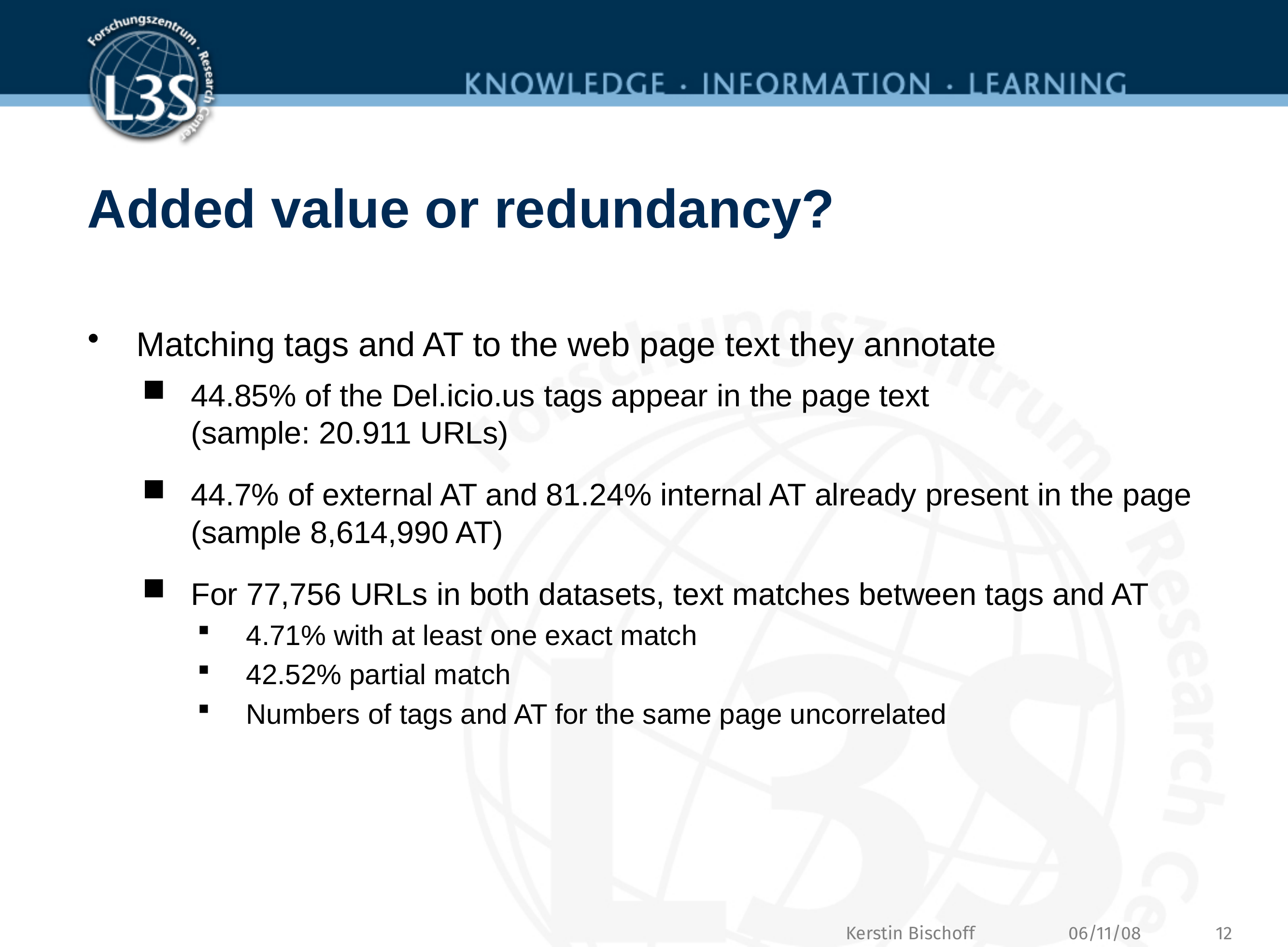

# Added value or redundancy?
Matching tags and AT to the web page text they annotate
44.85% of the Del.icio.us tags appear in the page text
(sample: 20.911 URLs)
44.7% of external AT and 81.24% internal AT already present in the page (sample 8,614,990 AT)
For 77,756 URLs in both datasets, text matches between tags and AT
4.71% with at least one exact match
42.52% partial match
Numbers of tags and AT for the same page uncorrelated

Kerstin Bischoff
06/11/08
12